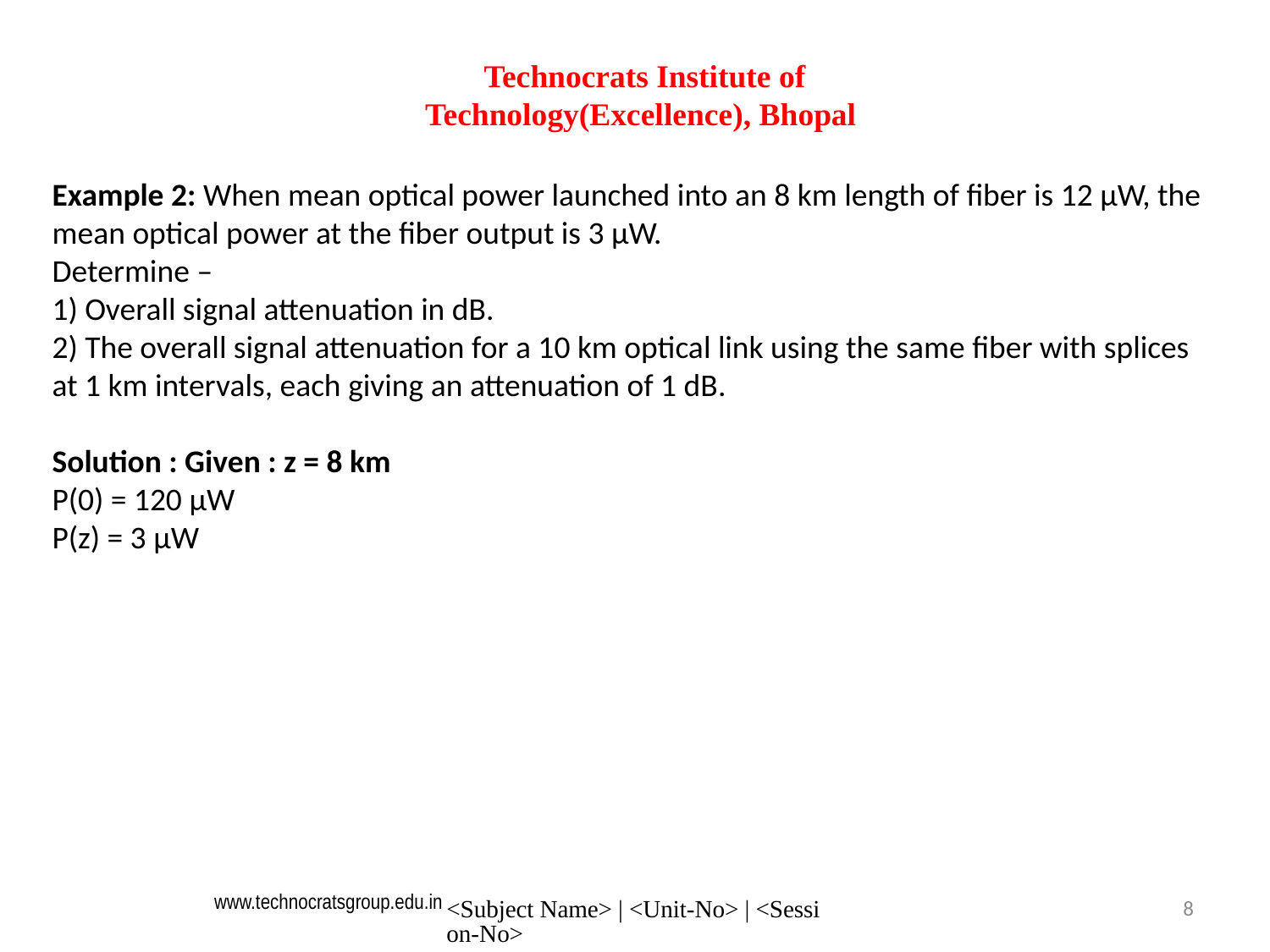

Technocrats Institute of Technology(Excellence), Bhopal
Example 2: When mean optical power launched into an 8 km length of fiber is 12 μW, the mean optical power at the fiber output is 3 μW.
Determine –
1) Overall signal attenuation in dB.
2) The overall signal attenuation for a 10 km optical link using the same fiber with splices at 1 km intervals, each giving an attenuation of 1 dB.

Solution : Given : z = 8 km
P(0) = 120 μW
P(z) = 3 μW

<Subject Name> | <Unit-No> | <Session-No>
8
www.technocratsgroup.edu.in